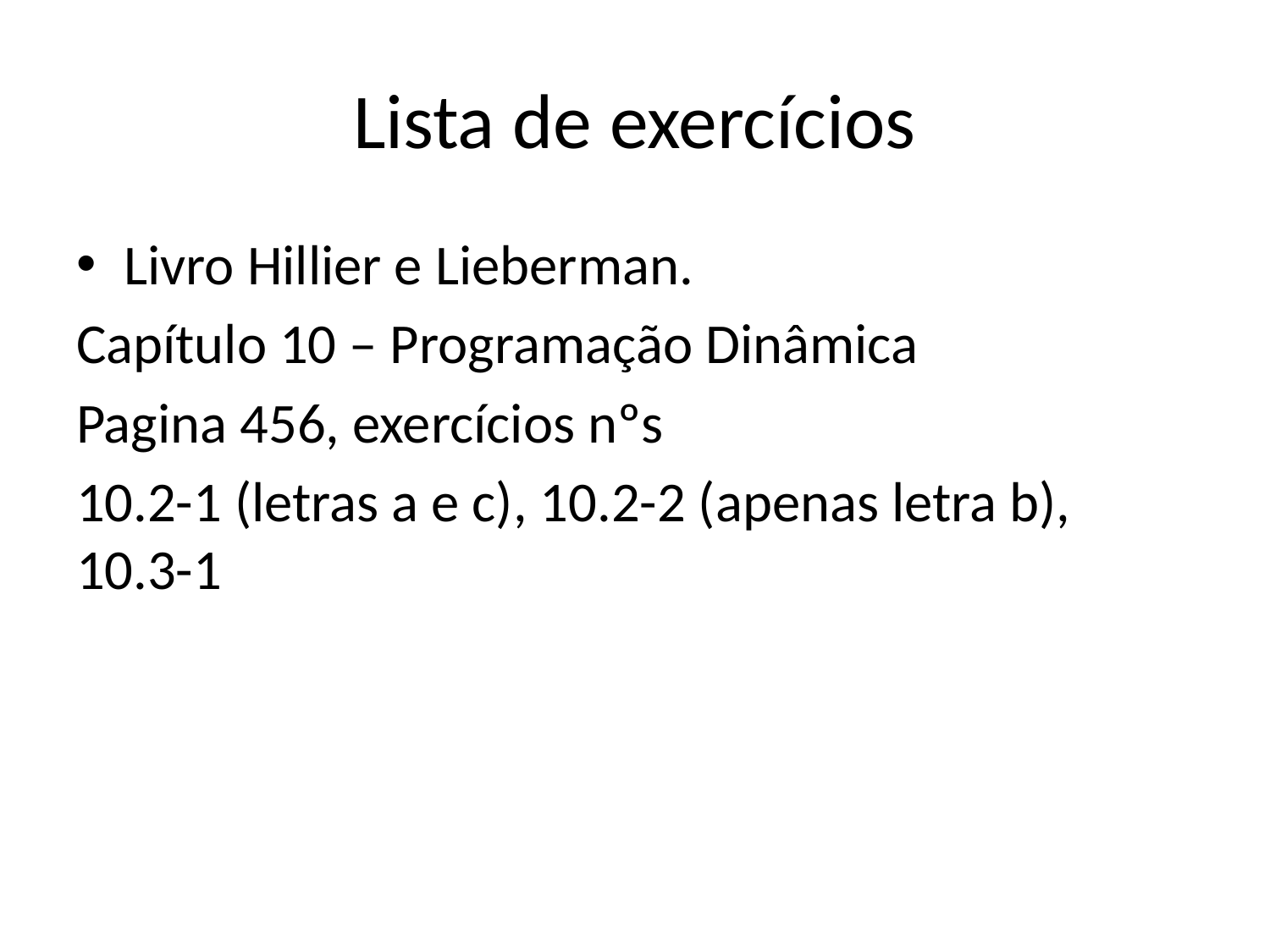

# Lista de exercícios
Livro Hillier e Lieberman.
Capítulo 10 – Programação Dinâmica
Pagina 456, exercícios nºs
10.2-1 (letras a e c), 10.2-2 (apenas letra b), 10.3-1